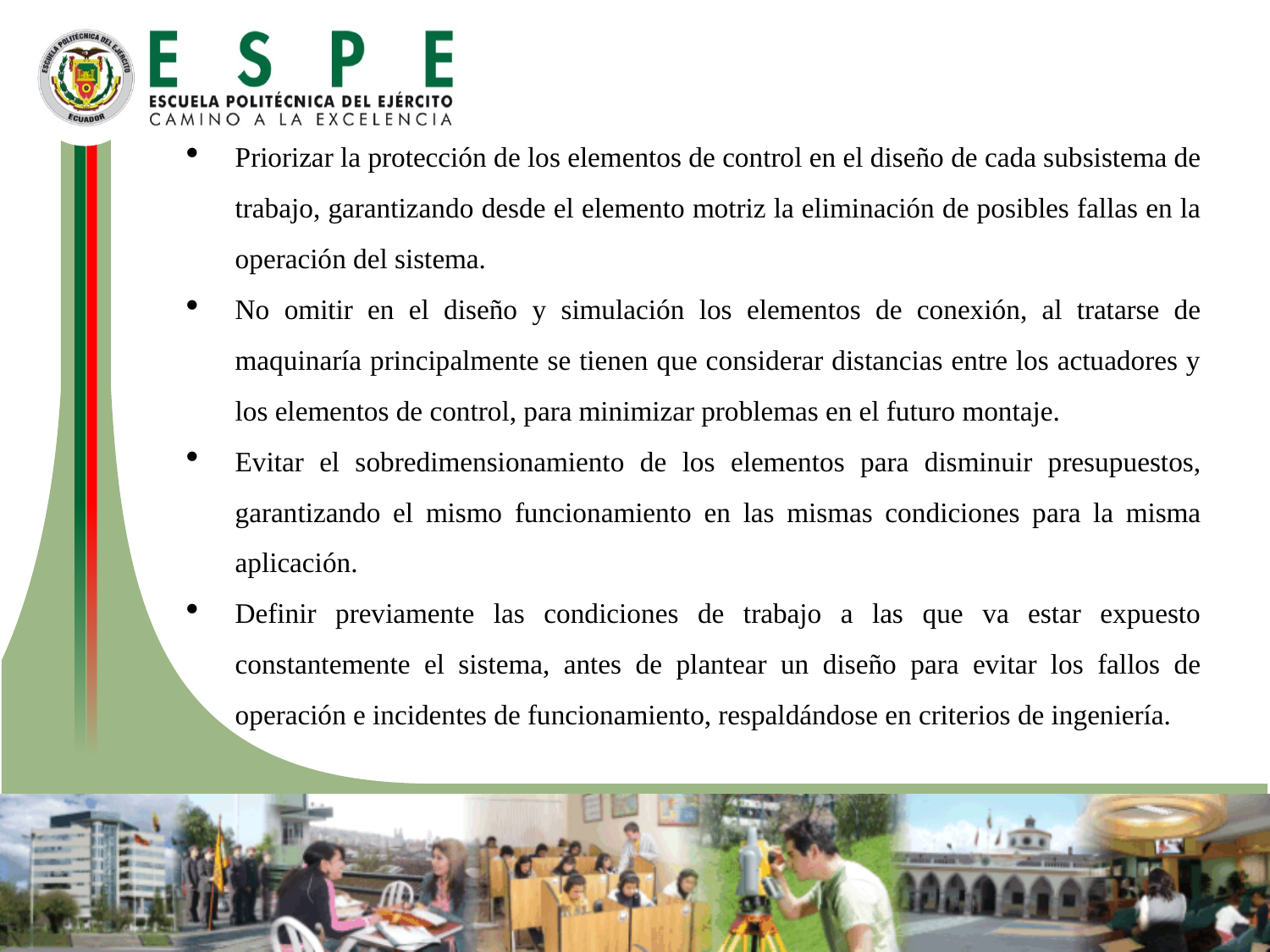

Priorizar la protección de los elementos de control en el diseño de cada subsistema de trabajo, garantizando desde el elemento motriz la eliminación de posibles fallas en la operación del sistema.
No omitir en el diseño y simulación los elementos de conexión, al tratarse de maquinaría principalmente se tienen que considerar distancias entre los actuadores y los elementos de control, para minimizar problemas en el futuro montaje.
Evitar el sobredimensionamiento de los elementos para disminuir presupuestos, garantizando el mismo funcionamiento en las mismas condiciones para la misma aplicación.
Definir previamente las condiciones de trabajo a las que va estar expuesto constantemente el sistema, antes de plantear un diseño para evitar los fallos de operación e incidentes de funcionamiento, respaldándose en criterios de ingeniería.